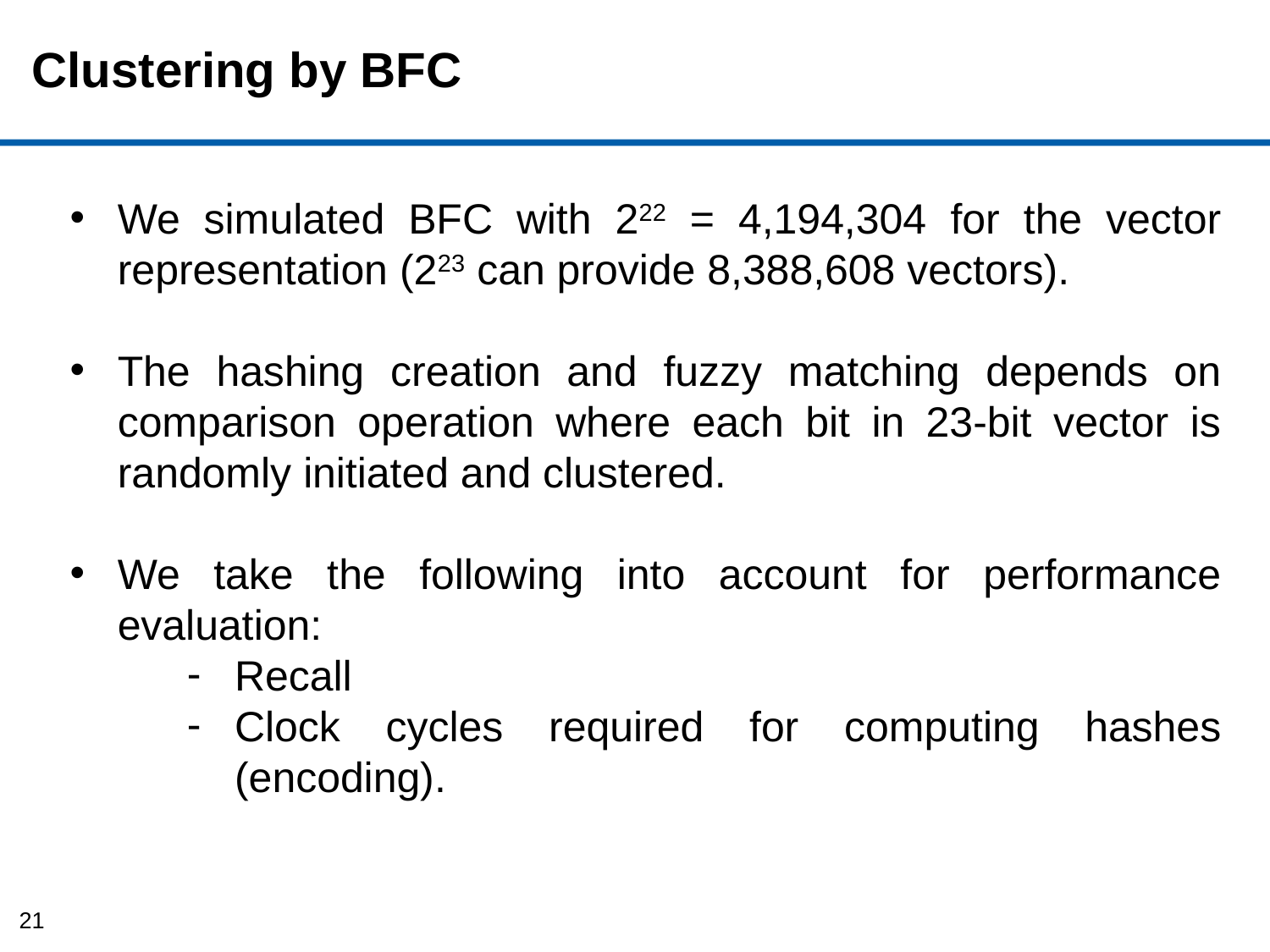

# Clustering by BFC

We simulated BFC with 222 = 4,194,304 for the vector representation (223 can provide 8,388,608 vectors).

The hashing creation and fuzzy matching depends on comparison operation where each bit in 23-bit vector is randomly initiated and clustered.

We take the following into account for performance evaluation:
Recall
Clock cycles required for computing hashes (encoding).
21